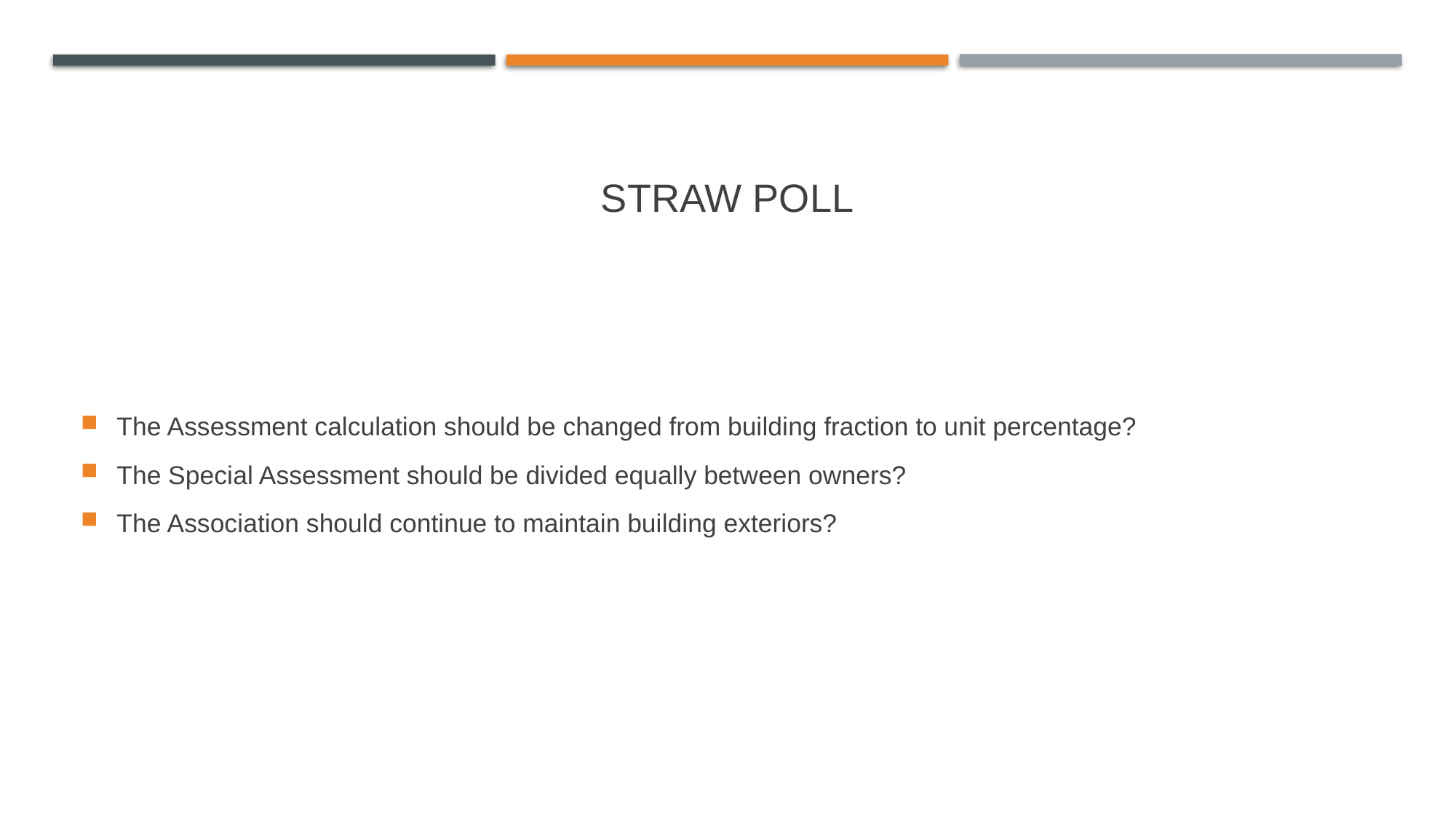

# Straw Poll
The Assessment calculation should be changed from building fraction to unit percentage?
The Special Assessment should be divided equally between owners?
The Association should continue to maintain building exteriors?